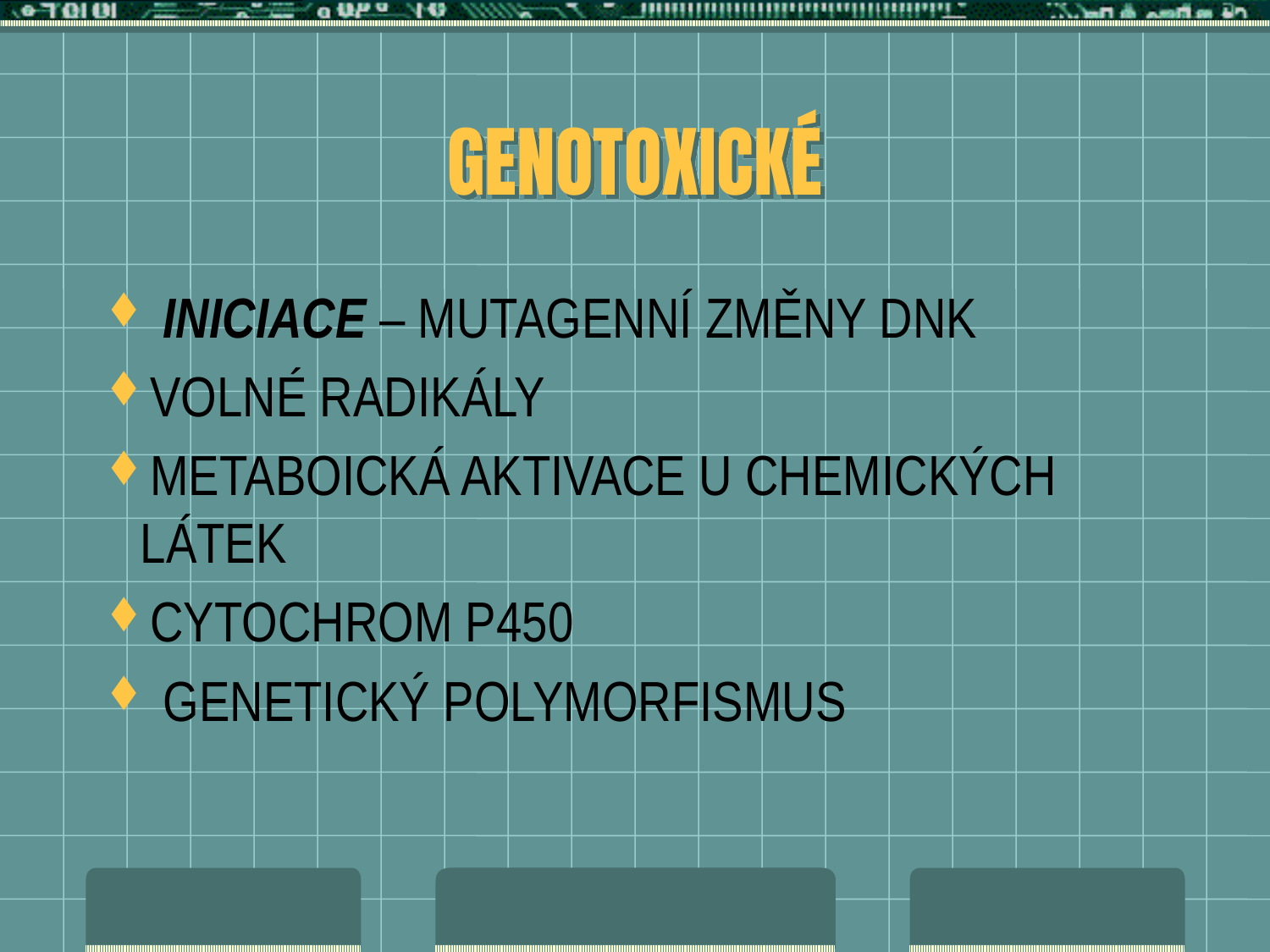

# GENOTOXICKÉ
 INICIACE – MUTAGENNÍ ZMĚNY DNK
VOLNÉ RADIKÁLY
METABOICKÁ AKTIVACE U CHEMICKÝCH LÁTEK
CYTOCHROM P450
 GENETICKÝ POLYMORFISMUS